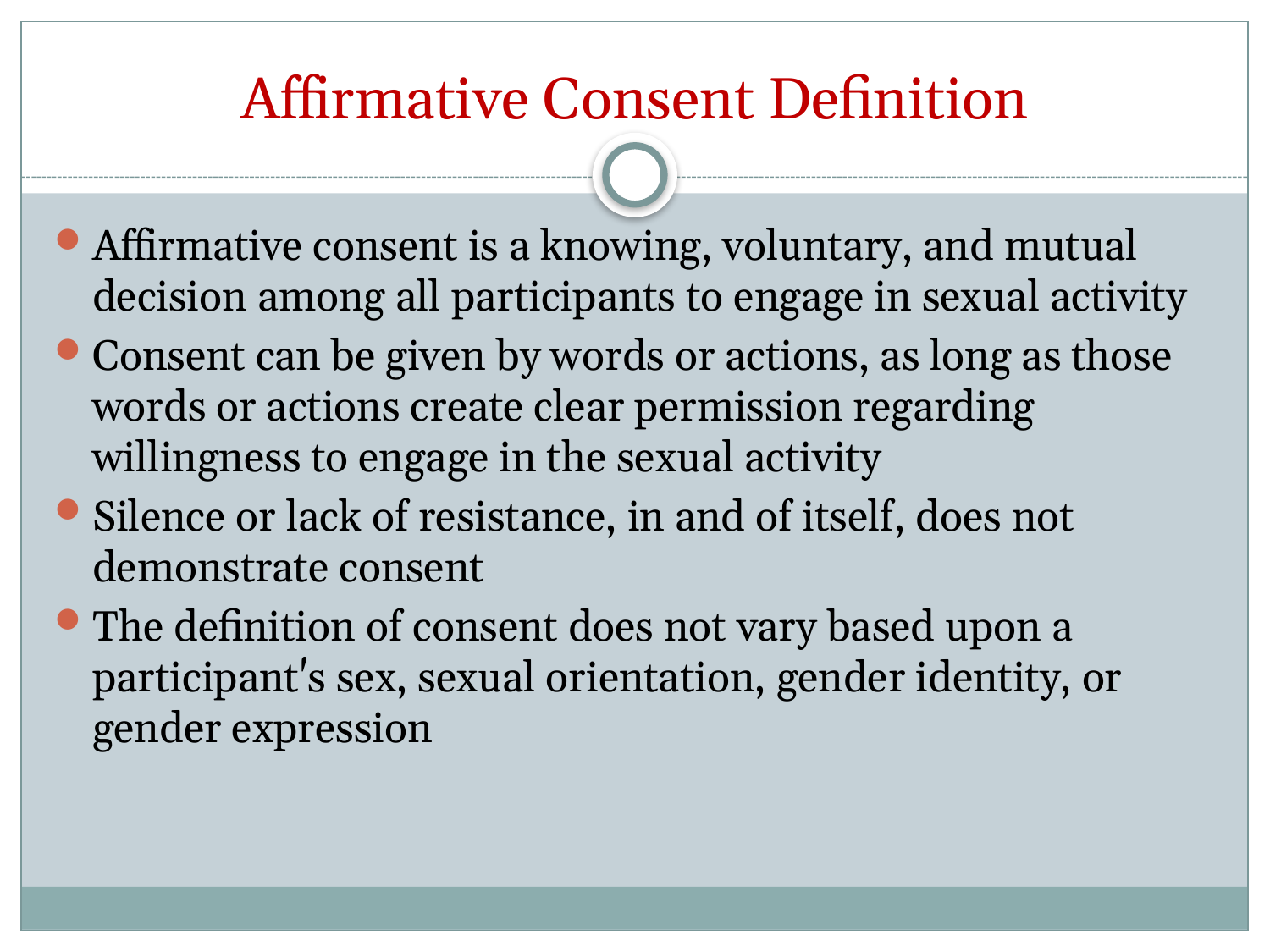

# Affirmative Consent Definition
Affirmative consent is a knowing, voluntary, and mutual decision among all participants to engage in sexual activity
Consent can be given by words or actions, as long as those words or actions create clear permission regarding willingness to engage in the sexual activity
Silence or lack of resistance, in and of itself, does not demonstrate consent
The definition of consent does not vary based upon a participant's sex, sexual orientation, gender identity, or gender expression